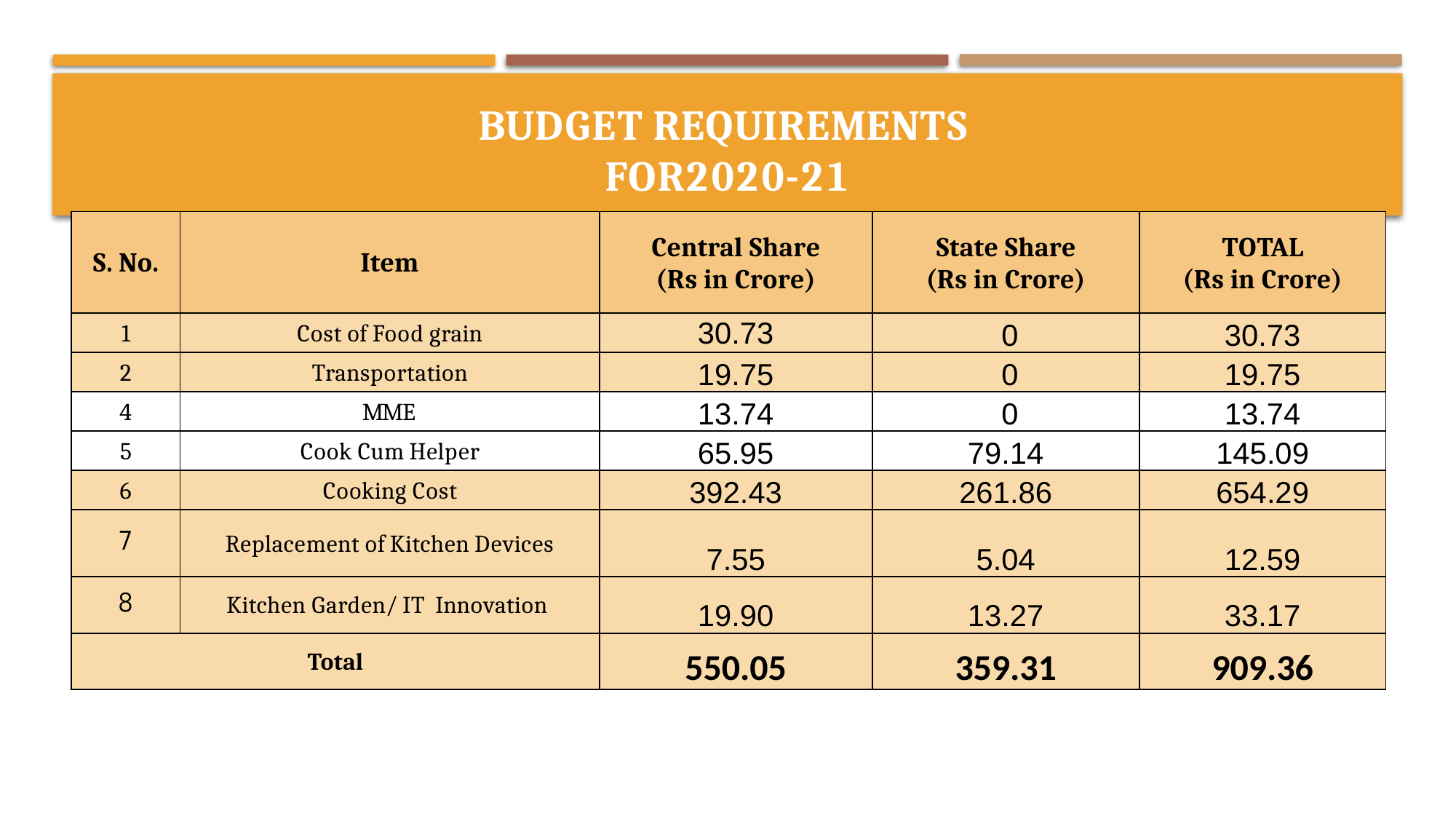

# Budget Requirements for2020-21
| S. No. | Item | Central Share (Rs in Crore) | State Share (Rs in Crore) | TOTAL (Rs in Crore) |
| --- | --- | --- | --- | --- |
| 1 | Cost of Food grain | 30.73 | 0 | 30.73 |
| 2 | Transportation | 19.75 | 0 | 19.75 |
| 4 | MME | 13.74 | 0 | 13.74 |
| 5 | Cook Cum Helper | 65.95 | 79.14 | 145.09 |
| 6 | Cooking Cost | 392.43 | 261.86 | 654.29 |
| 7 | Replacement of Kitchen Devices | 7.55 | 5.04 | 12.59 |
| 8 | Kitchen Garden/ IT Innovation | 19.90 | 13.27 | 33.17 |
| Total |  | 550.05 | 359.31 | 909.36 |